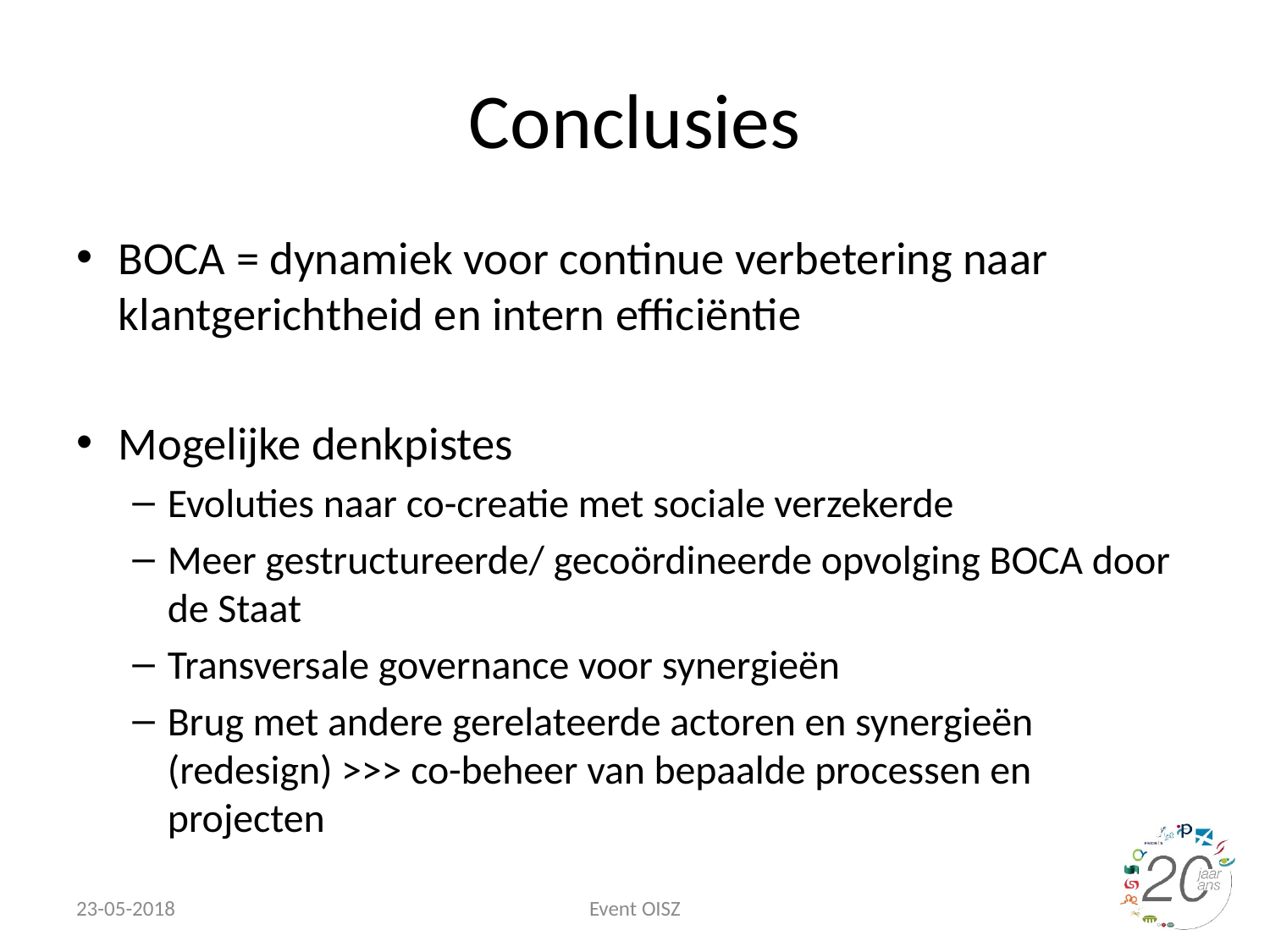

# Conclusies
BOCA = dynamiek voor continue verbetering naar klantgerichtheid en intern efficiëntie

Mogelijke denkpistes
Evoluties naar co-creatie met sociale verzekerde
Meer gestructureerde/ gecoördineerde opvolging BOCA door de Staat
Transversale governance voor synergieën
Brug met andere gerelateerde actoren en synergieën (redesign) >>> co-beheer van bepaalde processen en projecten
23-05-2018
Event OISZ
21